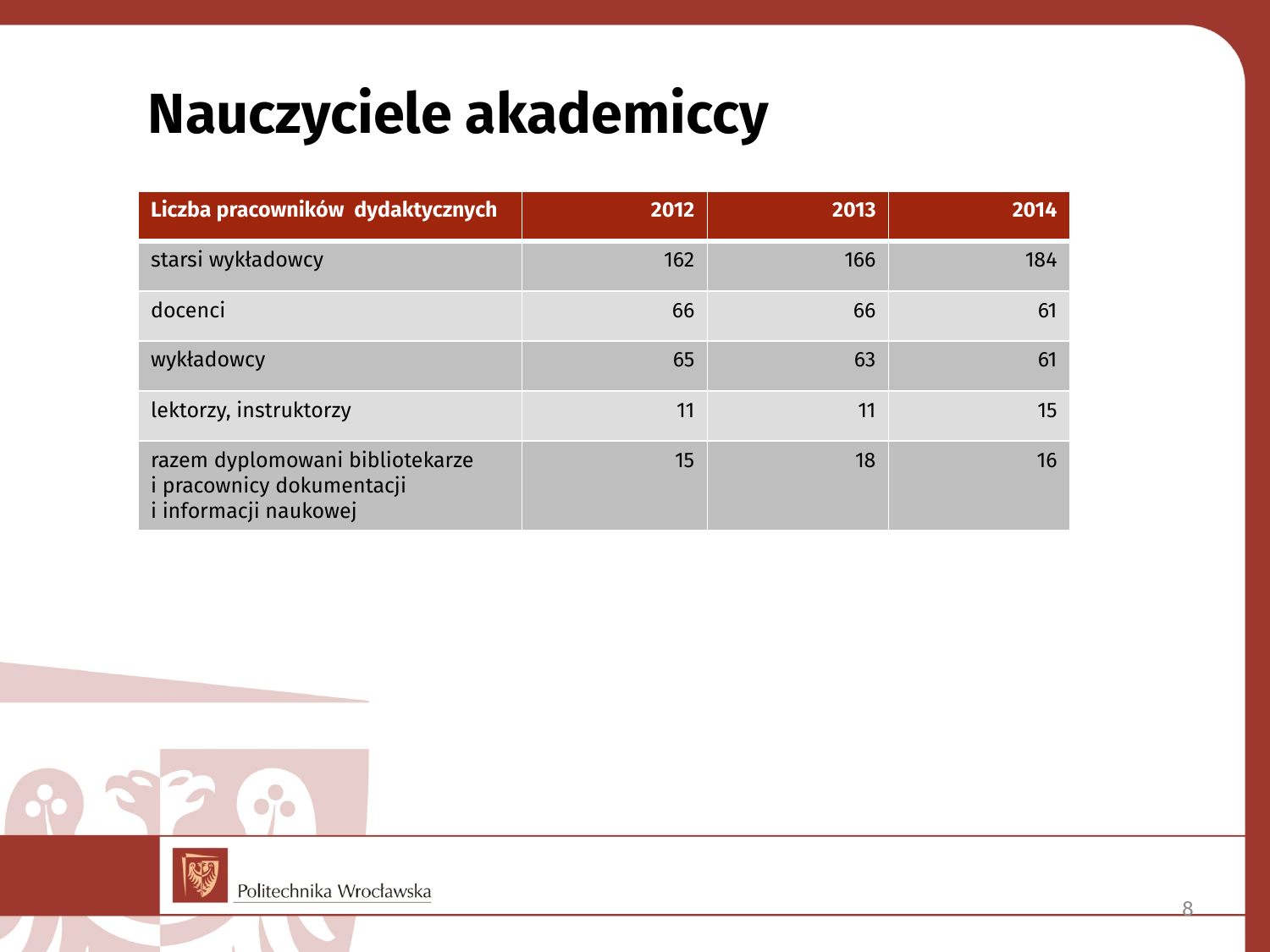

Nauczyciele akademiccy
| Liczba pracowników dydaktycznych | 2012 | 2013 | 2014 |
| --- | --- | --- | --- |
| starsi wykładowcy | 162 | 166 | 184 |
| docenci | 66 | 66 | 61 |
| wykładowcy | 65 | 63 | 61 |
| lektorzy, instruktorzy | 11 | 11 | 15 |
| razem dyplomowani bibliotekarze i pracownicy dokumentacji i informacji naukowej | 15 | 18 | 16 |
8